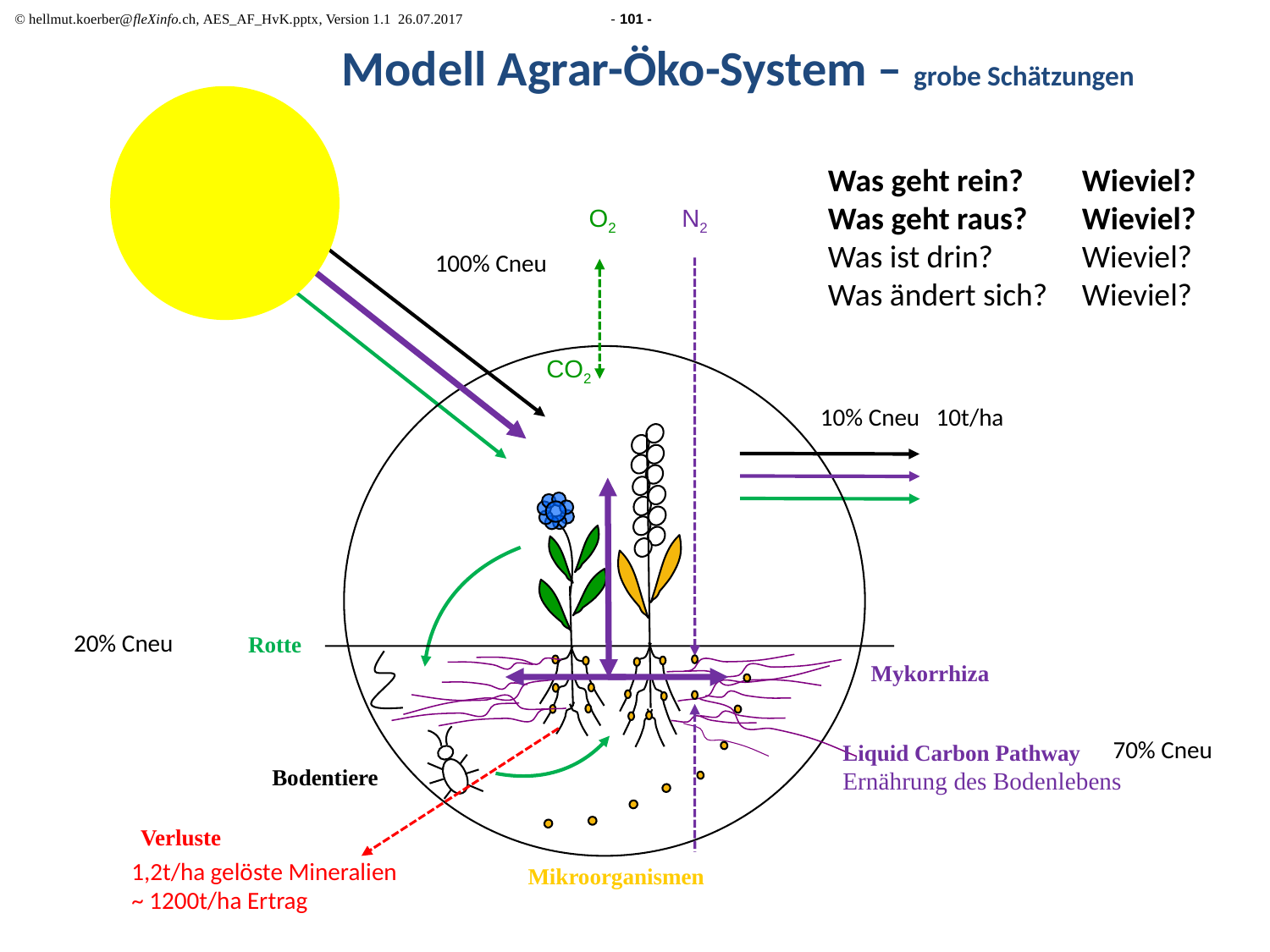

# Modell Agrar-Öko-System – grobe Schätzungen

Was geht rein?	Wieviel?
Was geht raus? 	Wieviel?
Was ist drin? 	Wieviel?
Was ändert sich? 	Wieviel?
N2
O2
100% Cneu

CO2
10% Cneu   10t/ha

20% Cneu
Rotte

Mykorrhiza

70% Cneu

Liquid Carbon Pathway
Ernährung des Bodenlebens

Bodentiere
Verluste
1,2t/ha gelöste Mineralien
~ 1200t/ha Ertrag
Mikroorganismen